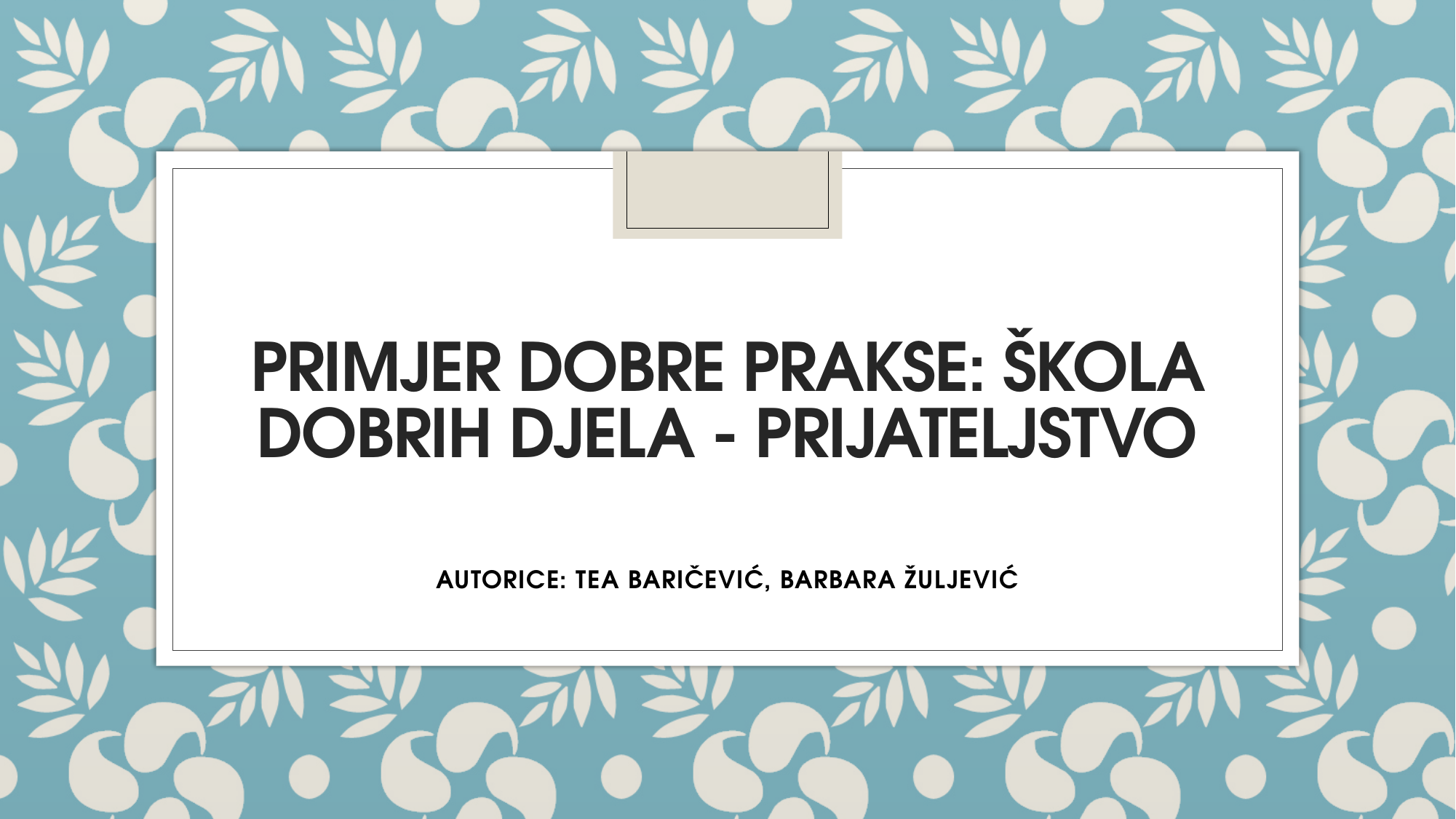

# PRIMJER DOBRE PRAKSE: ŠKOLA DOBRIH DJELA - PRIJATELJSTVO
AUTORICE: TEA BARIČEVIĆ, BARBARA ŽULJEVIĆ